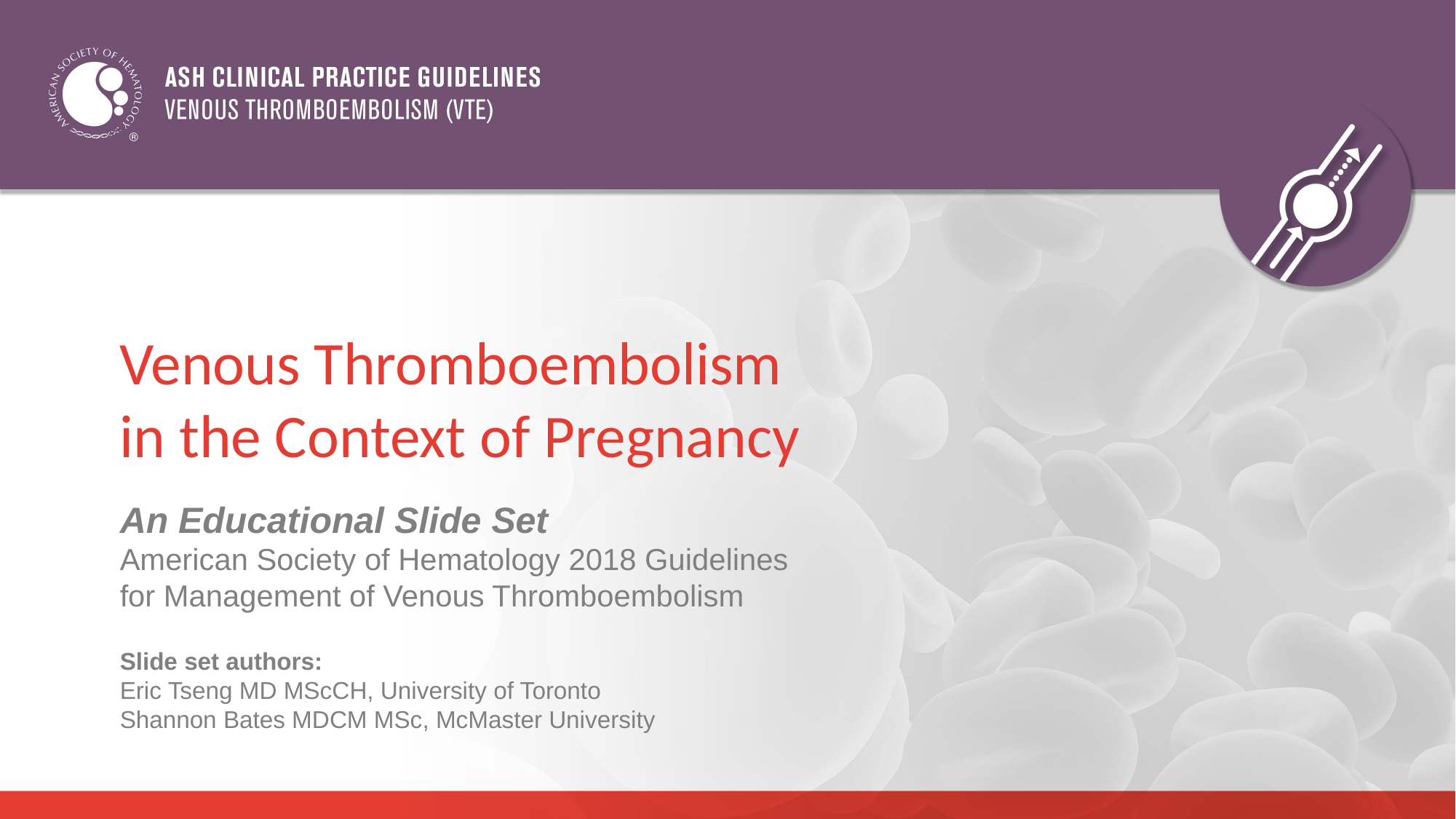

# Venous Thromboembolism in the Context of Pregnancy
An Educational Slide Set
American Society of Hematology 2018 Guidelines
for Management of Venous Thromboembolism

Slide set authors:
Eric Tseng MD MScCH, University of Toronto
Shannon Bates MDCM MSc, McMaster University